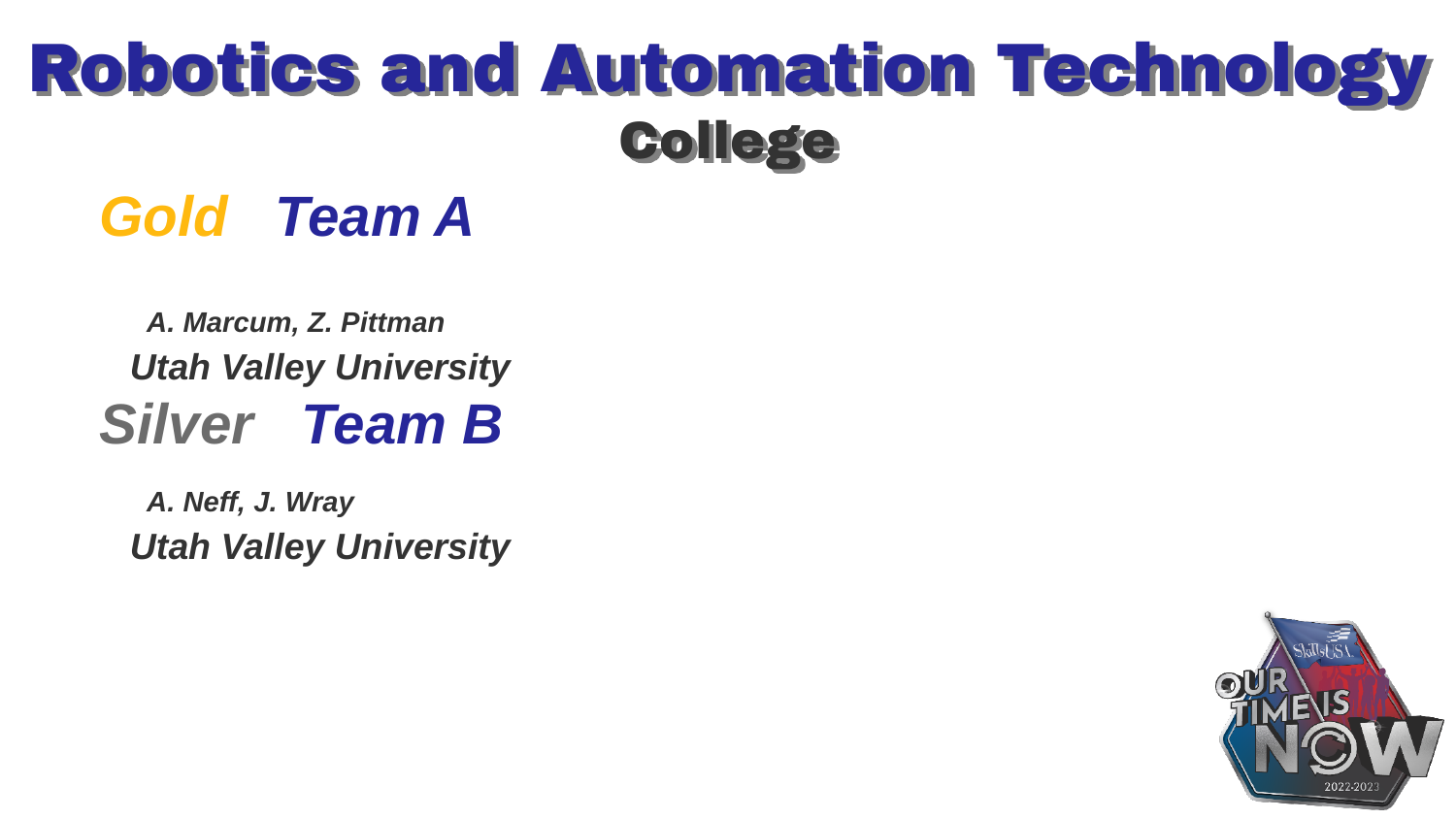

# Robotics and Automation Technology College
Gold   Team A
   A. Marcum, Z. Pittman
   Utah Valley University
Silver   Team B
   A. Neff, J. Wray
   Utah Valley University